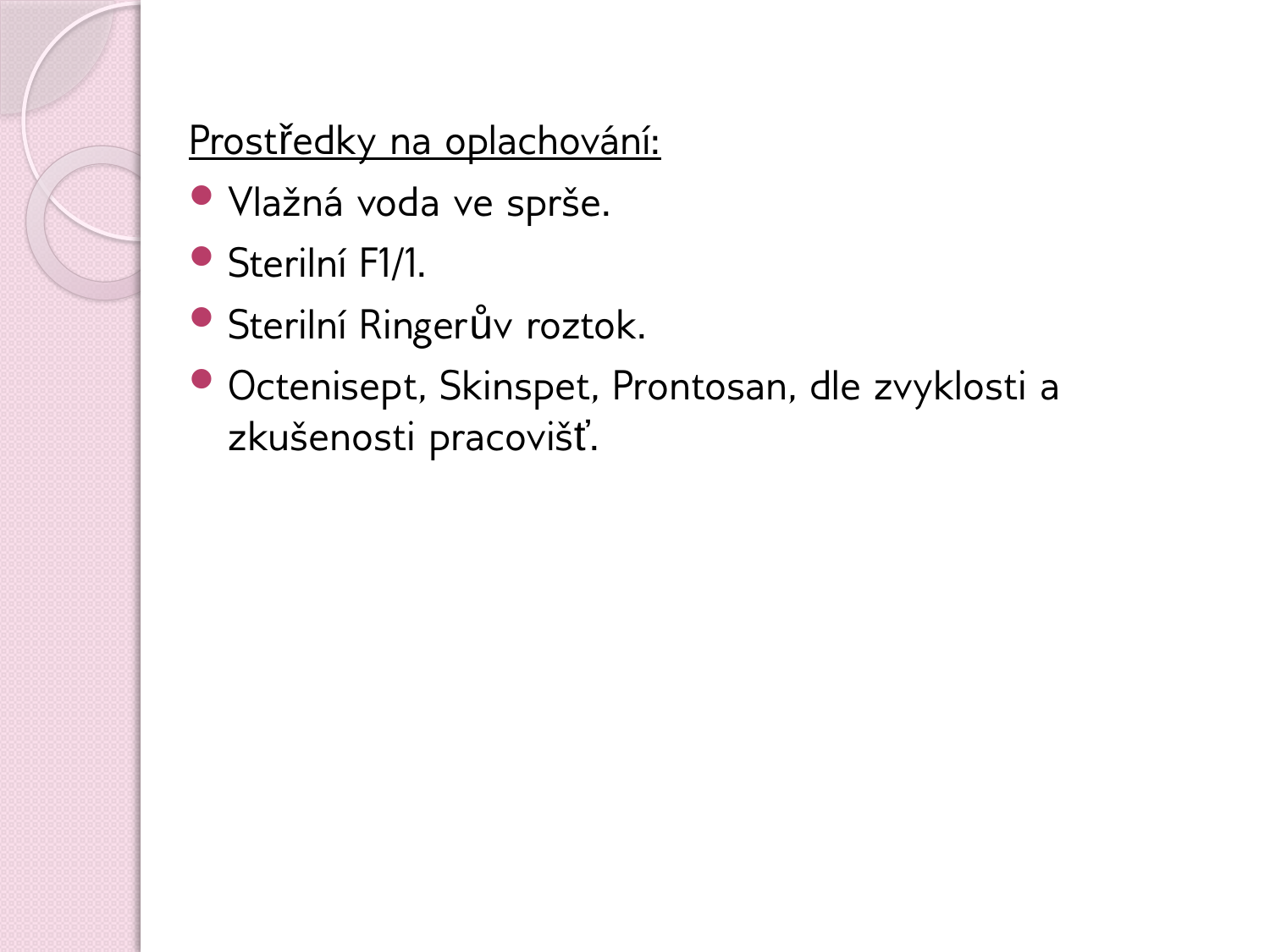

#
Prostředky na oplachování:
Vlažná voda ve sprše.
Sterilní F1/1.
Sterilní Ringerův roztok.
Octenisept, Skinspet, Prontosan, dle zvyklosti a zkušenosti pracovišť.